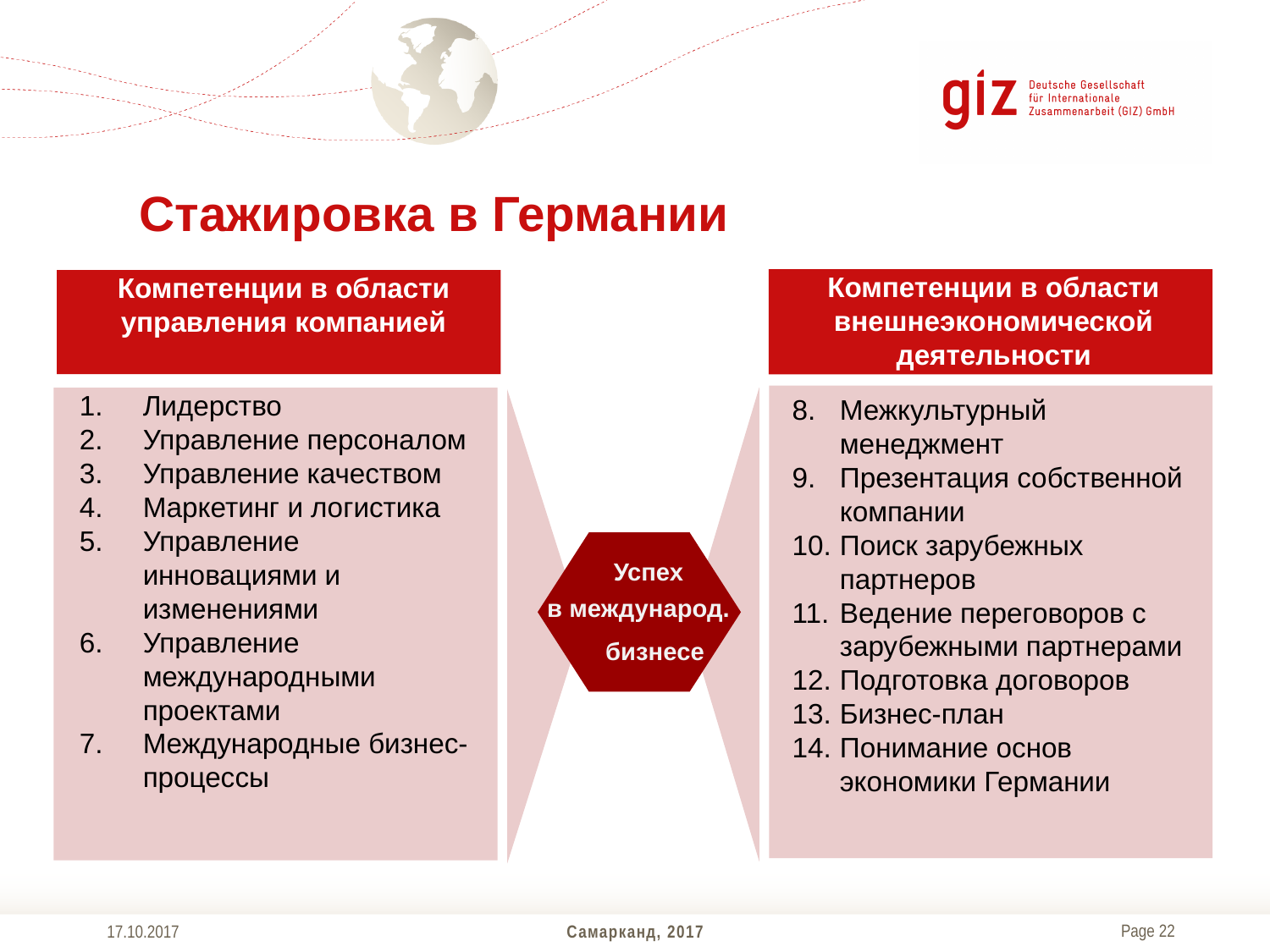

Стажировка в Германии
Компетенции в области внешнеэкономической деятельности

Компетенции в области управления компанией

Успех

в международ.
бизнесе
Лидерство
Управление персоналом
Управление качеством
Маркетинг и логистика
Управление инновациями и изменениями
Управление международными проектами
Международные бизнес-процессы
Межкультурный менеджмент
Презентация собственной компании
Поиск зарубежных партнеров
Ведение переговоров с зарубежными партнерами
Подготовка договоров
Бизнес-план
Понимание основ экономики Германии

17.10.2017
Самарканд, 2017